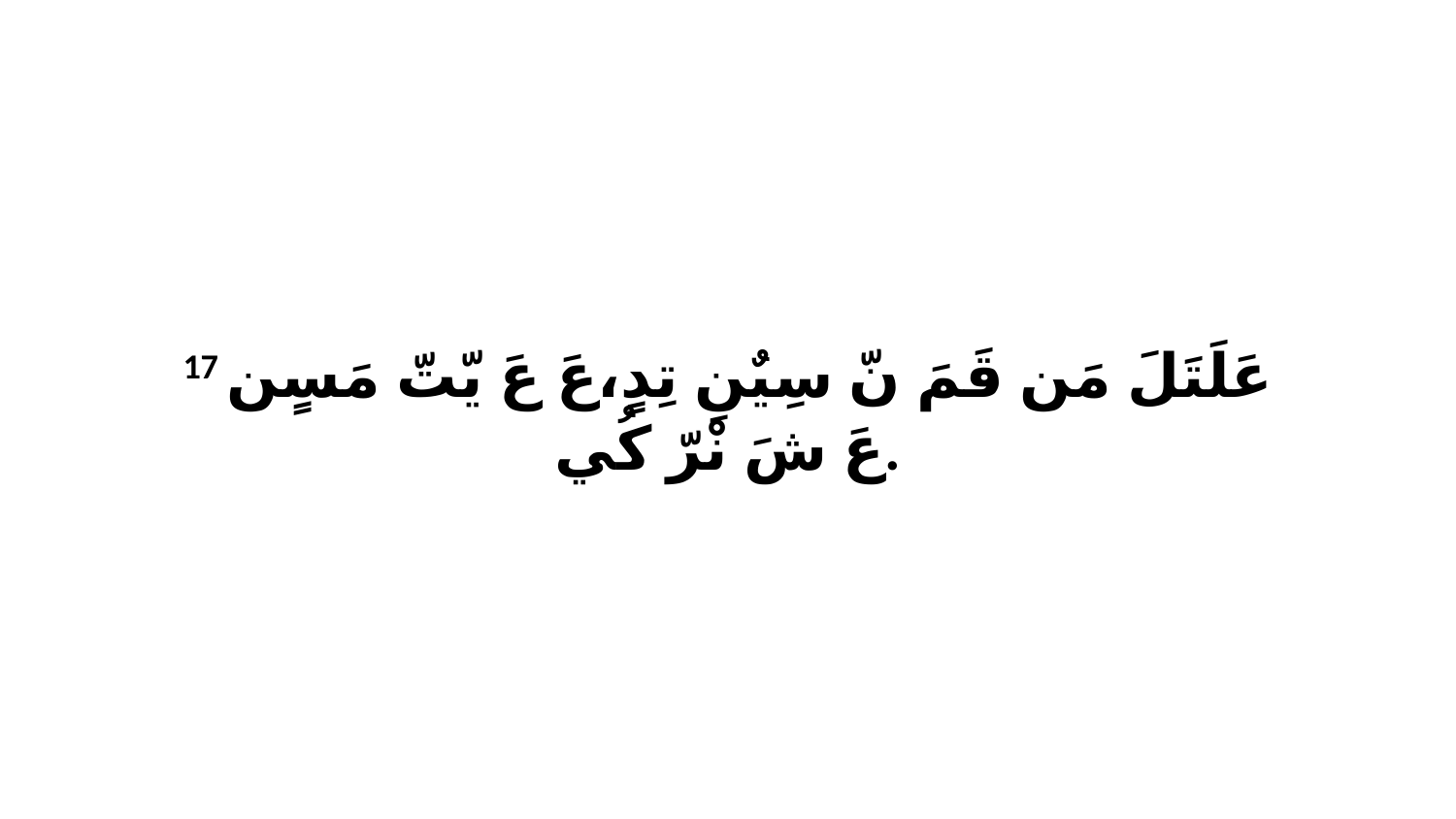

17 عَلَتَلَ مَن قَمَ نّ سِيٌنِ تِدٍ،عَ عَ يّتّ مَسٍن عَ شَ نْرّ كُي.